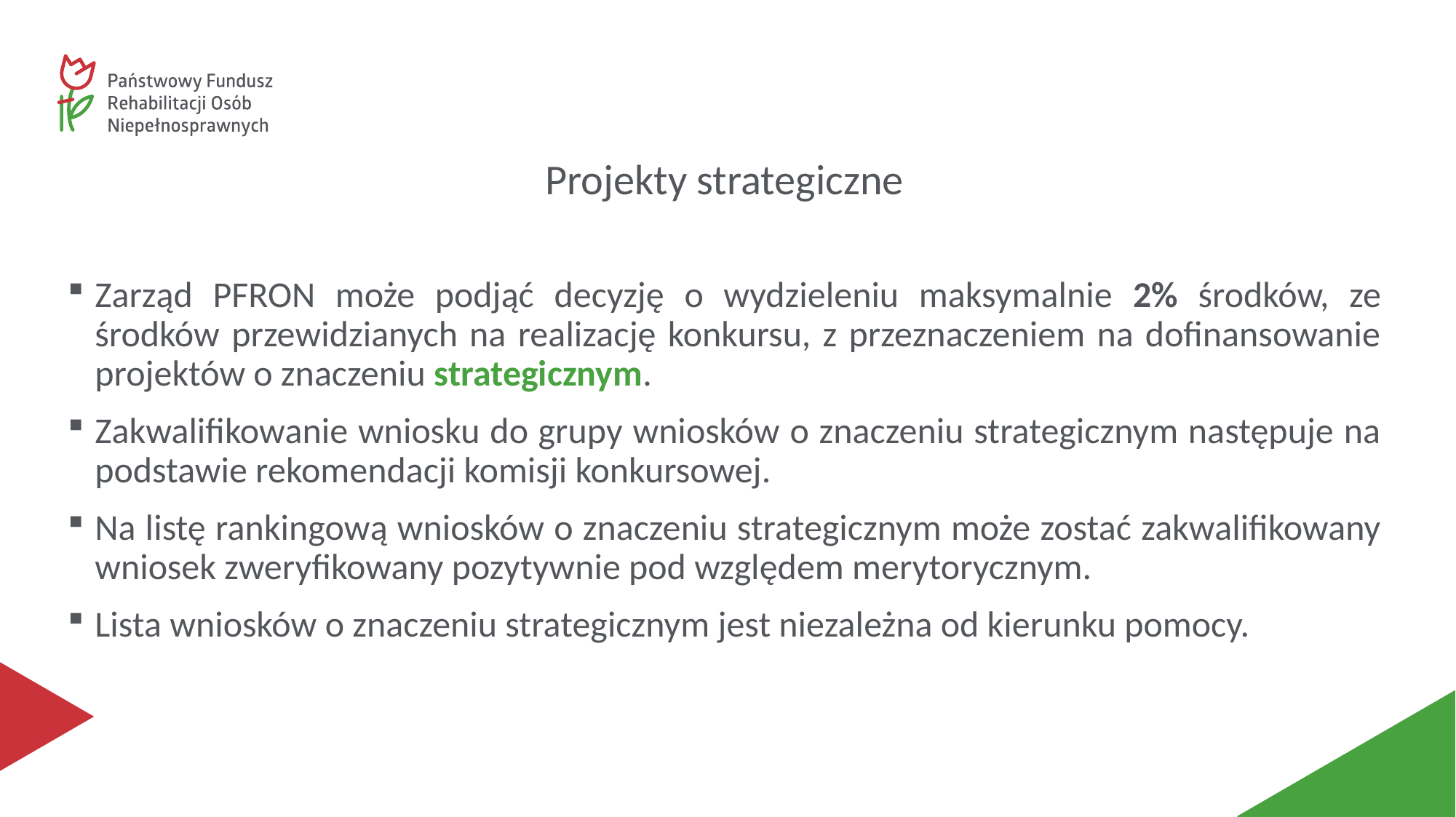

# Projekty strategiczne
Zarząd PFRON może podjąć decyzję o wydzieleniu maksymalnie 2% środków, ze środków przewidzianych na realizację konkursu, z przeznaczeniem na dofinansowanie projektów o znaczeniu strategicznym.
Zakwalifikowanie wniosku do grupy wniosków o znaczeniu strategicznym następuje na podstawie rekomendacji komisji konkursowej.
Na listę rankingową wniosków o znaczeniu strategicznym może zostać zakwalifikowany wniosek zweryfikowany pozytywnie pod względem merytorycznym.
Lista wniosków o znaczeniu strategicznym jest niezależna od kierunku pomocy.